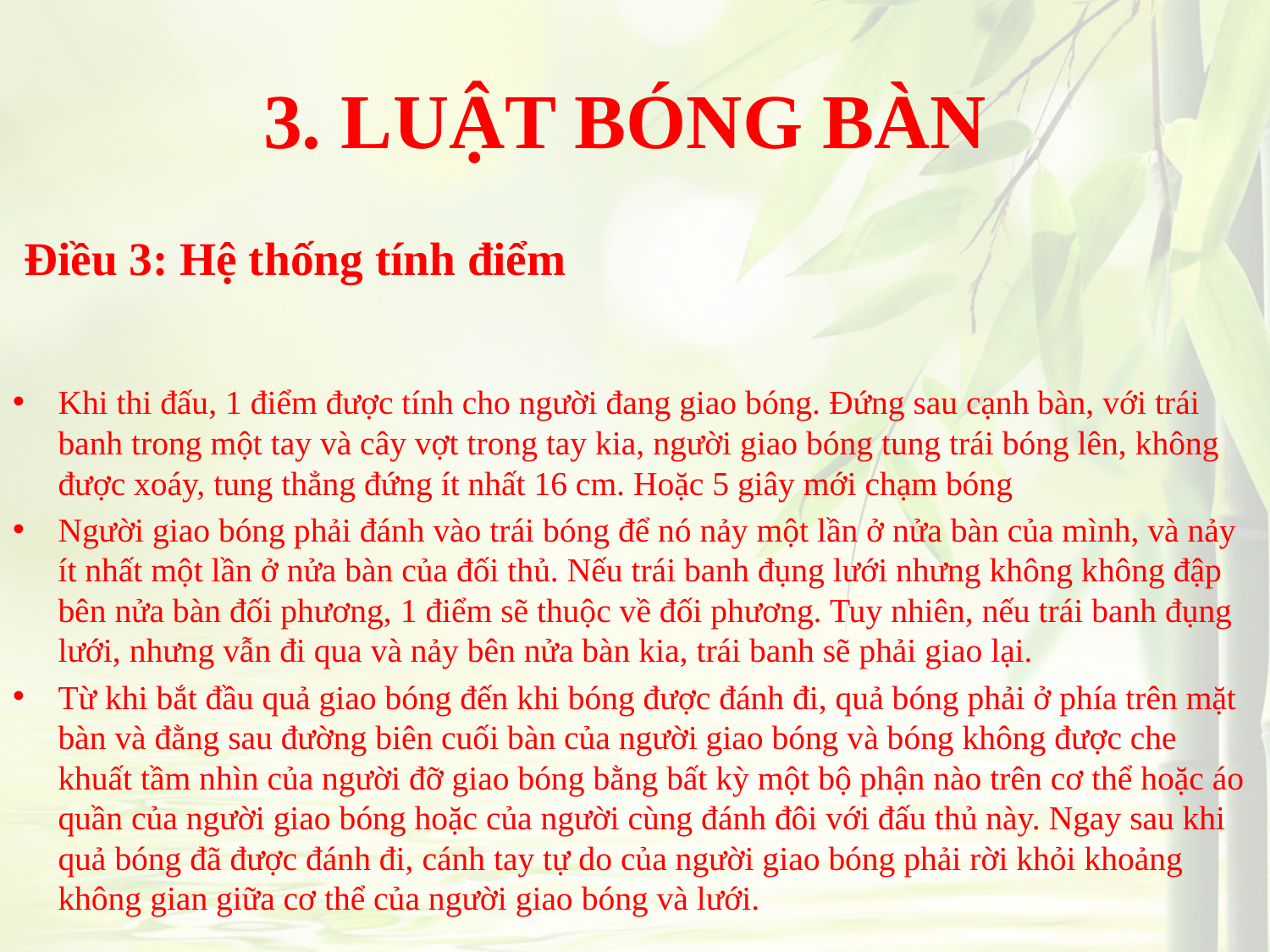

# 3. LUẬT BÓNG BÀN
 Điều 3: Hệ thống tính điểm

Khi thi đấu, 1 điểm được tính cho người đang giao bóng. Đứng sau cạnh bàn, với trái banh trong một tay và cây vợt trong tay kia, người giao bóng tung trái bóng lên, không được xoáy, tung thẳng đứng ít nhất 16 cm. Hoặc 5 giây mới chạm bóng
Người giao bóng phải đánh vào trái bóng để nó nảy một lần ở nửa bàn của mình, và nảy ít nhất một lần ở nửa bàn của đối thủ. Nếu trái banh đụng lưới nhưng không không đập bên nửa bàn đối phương, 1 điểm sẽ thuộc về đối phương. Tuy nhiên, nếu trái banh đụng lưới, nhưng vẫn đi qua và nảy bên nửa bàn kia, trái banh sẽ phải giao lại.
Từ khi bắt đầu quả giao bóng đến khi bóng được đánh đi, quả bóng phải ở phía trên mặt bàn và đằng sau đường biên cuối bàn của người giao bóng và bóng không được che khuất tầm nhìn của người đỡ giao bóng bằng bất kỳ một bộ phận nào trên cơ thể hoặc áo quần của người giao bóng hoặc của người cùng đánh đôi với đấu thủ này. Ngay sau khi quả bóng đã được đánh đi, cánh tay tự do của người giao bóng phải rời khỏi khoảng không gian giữa cơ thể của người giao bóng và lưới.